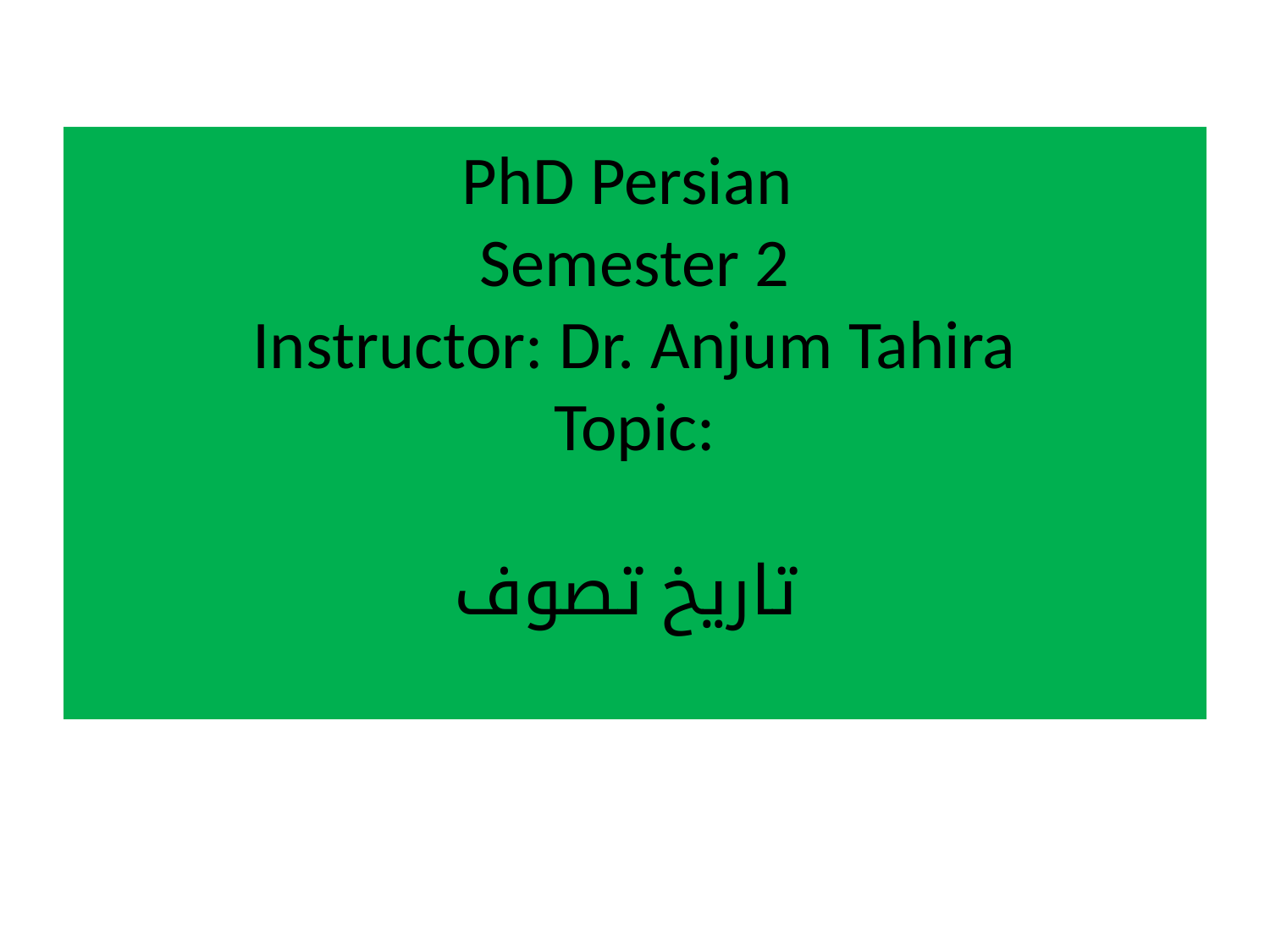

# PhD Persian Semester 2 Instructor: Dr. Anjum Tahira Topic: تاریخ تصوف